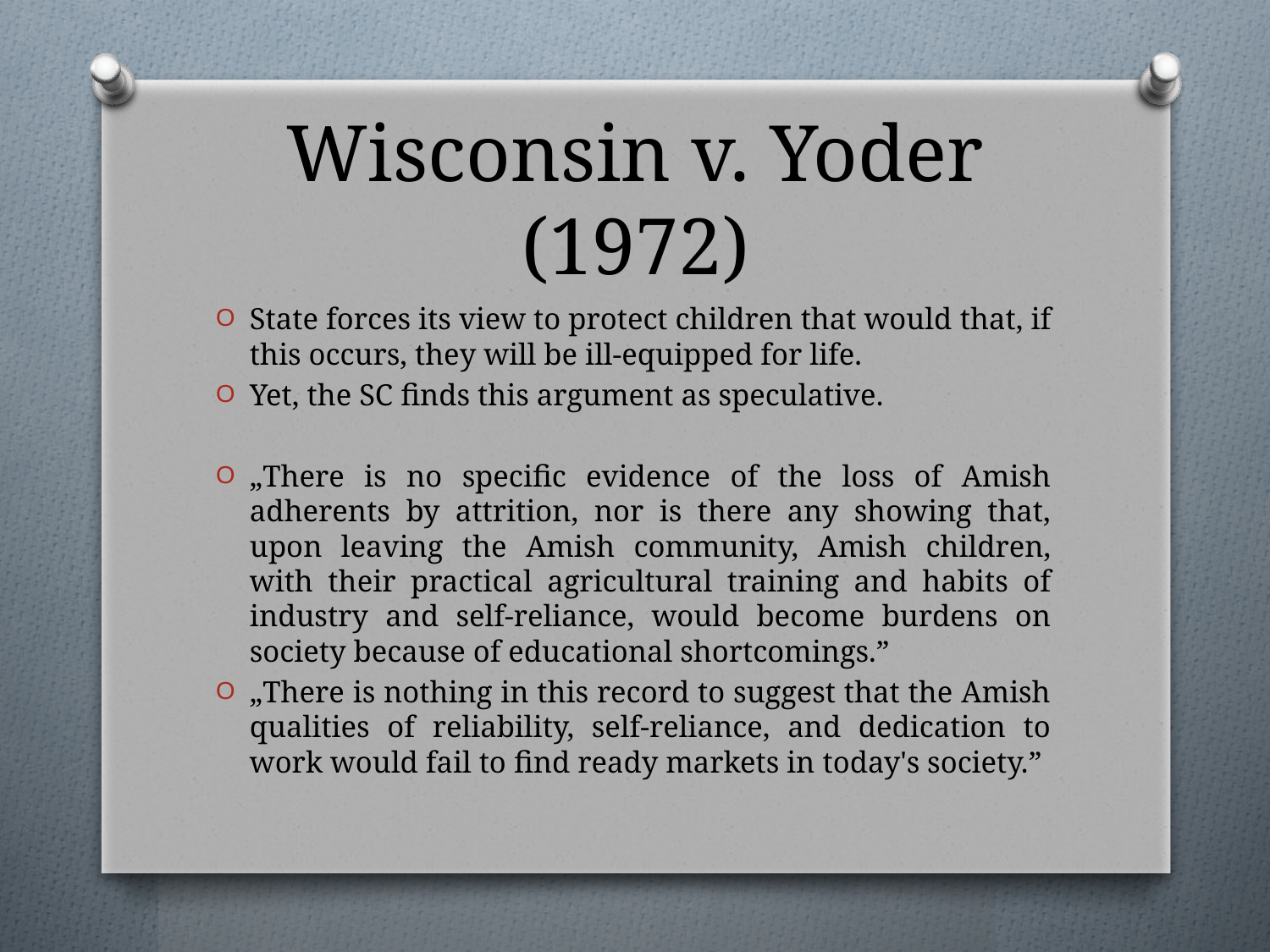

# Wisconsin v. Yoder (1972)
State forces its view to protect children that would that, if this occurs, they will be ill-equipped for life.
Yet, the SC finds this argument as speculative.

„There is no specific evidence of the loss of Amish adherents by attrition, nor is there any showing that, upon leaving the Amish community, Amish children, with their practical agricultural training and habits of industry and self-reliance, would become burdens on society because of educational shortcomings.”
„There is nothing in this record to suggest that the Amish qualities of reliability, self-reliance, and dedication to work would fail to find ready markets in today's society.”